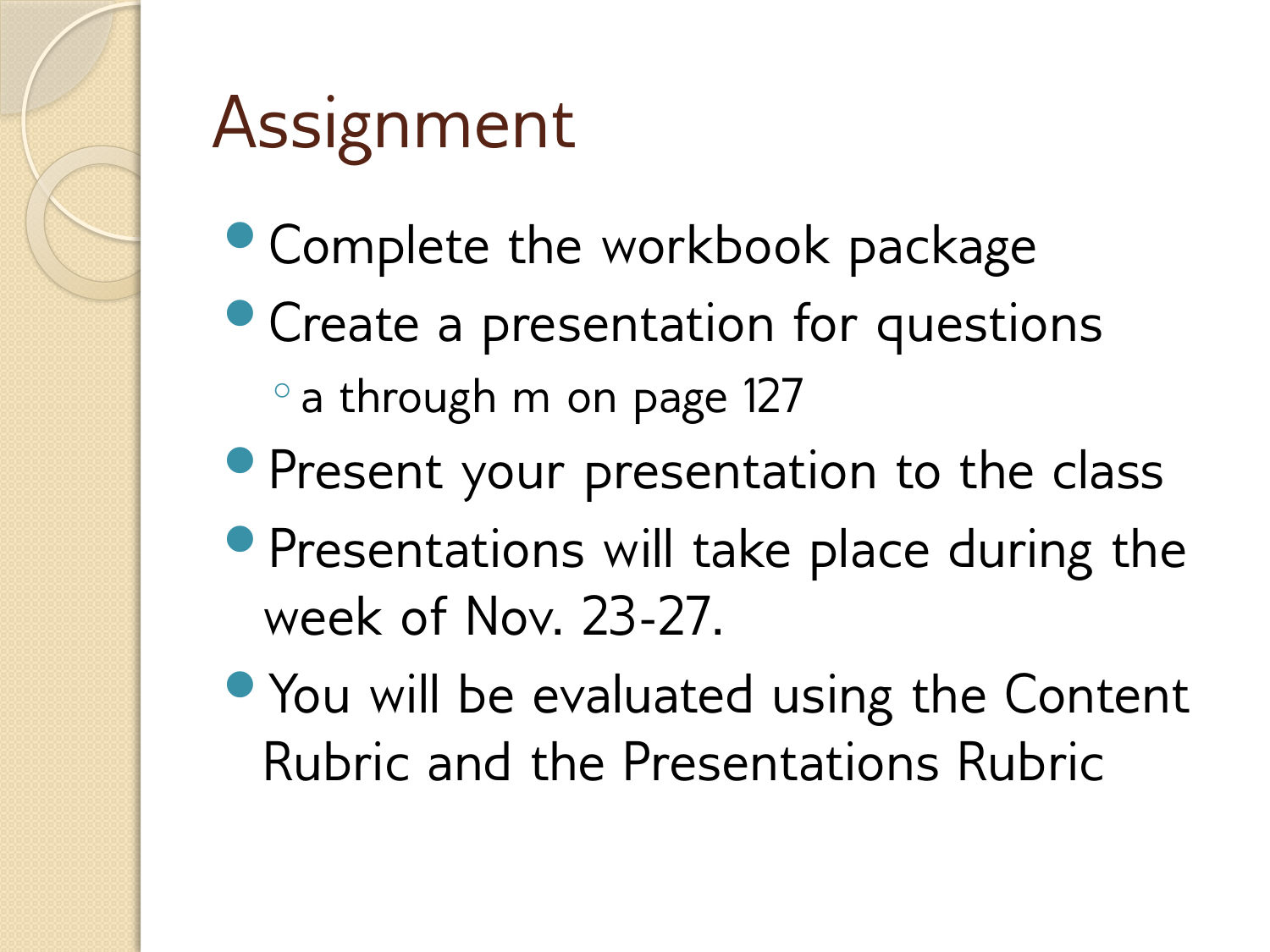

# Assignment
Complete the workbook package
Create a presentation for questions
a through m on page 127
Present your presentation to the class
Presentations will take place during the week of Nov. 23-27.
You will be evaluated using the Content Rubric and the Presentations Rubric